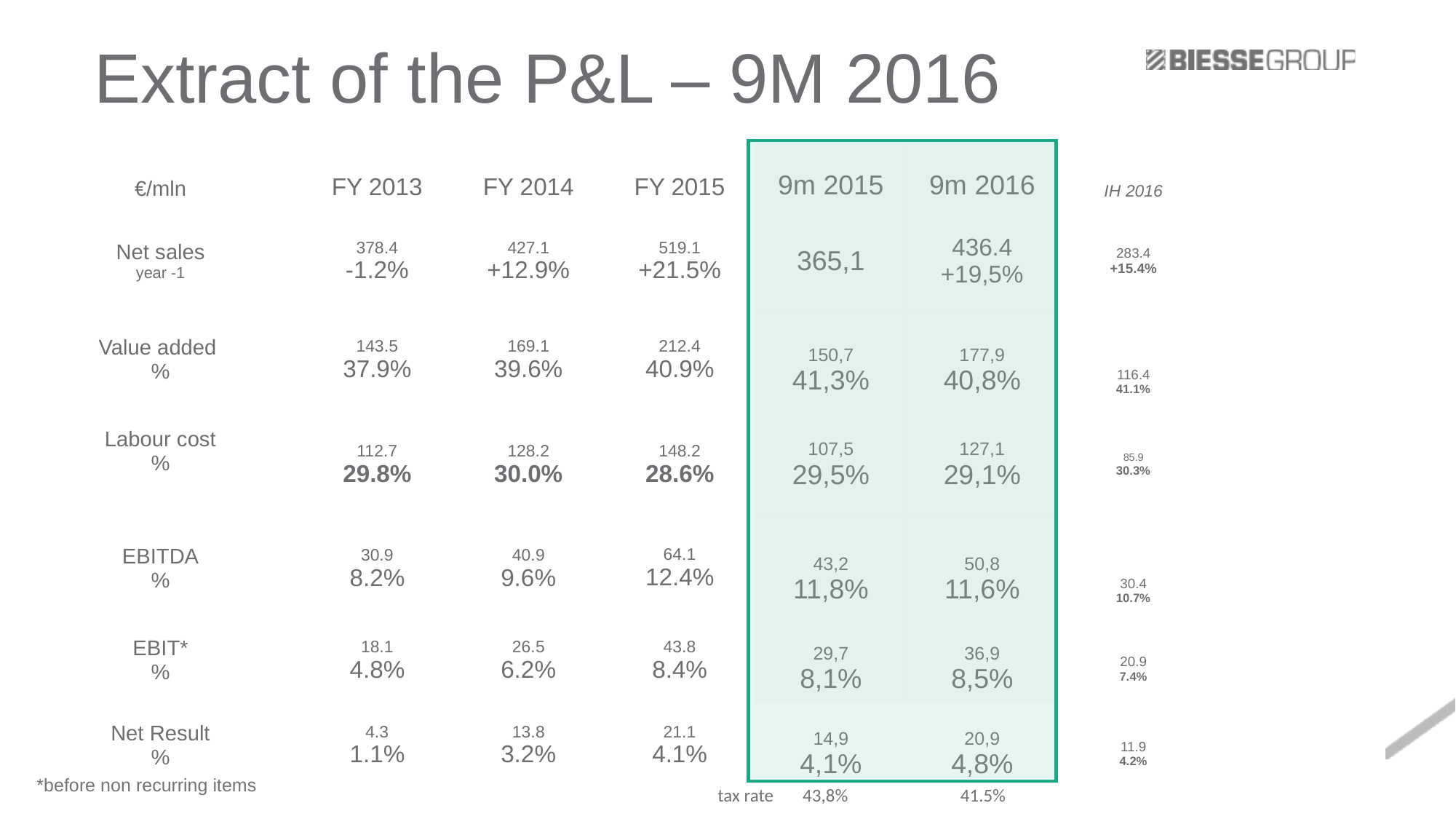

Extract of the P&L – 9M 2016

| €/mln | FY 2013 | FY 2014 | FY 2015 | 9m 2015 | 9m 2016 | IH 2016 |  |
| --- | --- | --- | --- | --- | --- | --- | --- |
| Net sales year -1 | 378.4 -1.2% | 427.1 +12.9% | 519.1 +21.5% | 365,1 | 436.4 +19,5% | 283.4 +15.4% |  |
| Value added % | 143.5 37.9% | 169.1 39.6% | 212.4 40.9% | 150,7 41,3% | 177,9 40,8% | 116.4 41.1% |  |
| Labour cost % | 112.7 29.8% | 128.2 30.0% | 148.2 28.6% | 107,5 29,5% | 127,1 29,1% | 85.9 30.3% |  |
| EBITDA % | 30.9 8.2% | 40.9 9.6% | 64.1 12.4% | 43,2 11,8% | 50,8 11,6% | 30.4 10.7% |  |
| EBIT\* % | 18.1 4.8% | 26.5 6.2% | 43.8 8.4% | 29,7 8,1% | 36,9 8,5% | 20.9 7.4% |  |
| Net Result % | 4.3 1.1% | 13.8 3.2% | 21.1 4.1% | 14,9 4,1% | 20,9 4,8% | 11.9 4.2% |  |
*before non recurring items
tax rate       43,8%                           41.5%